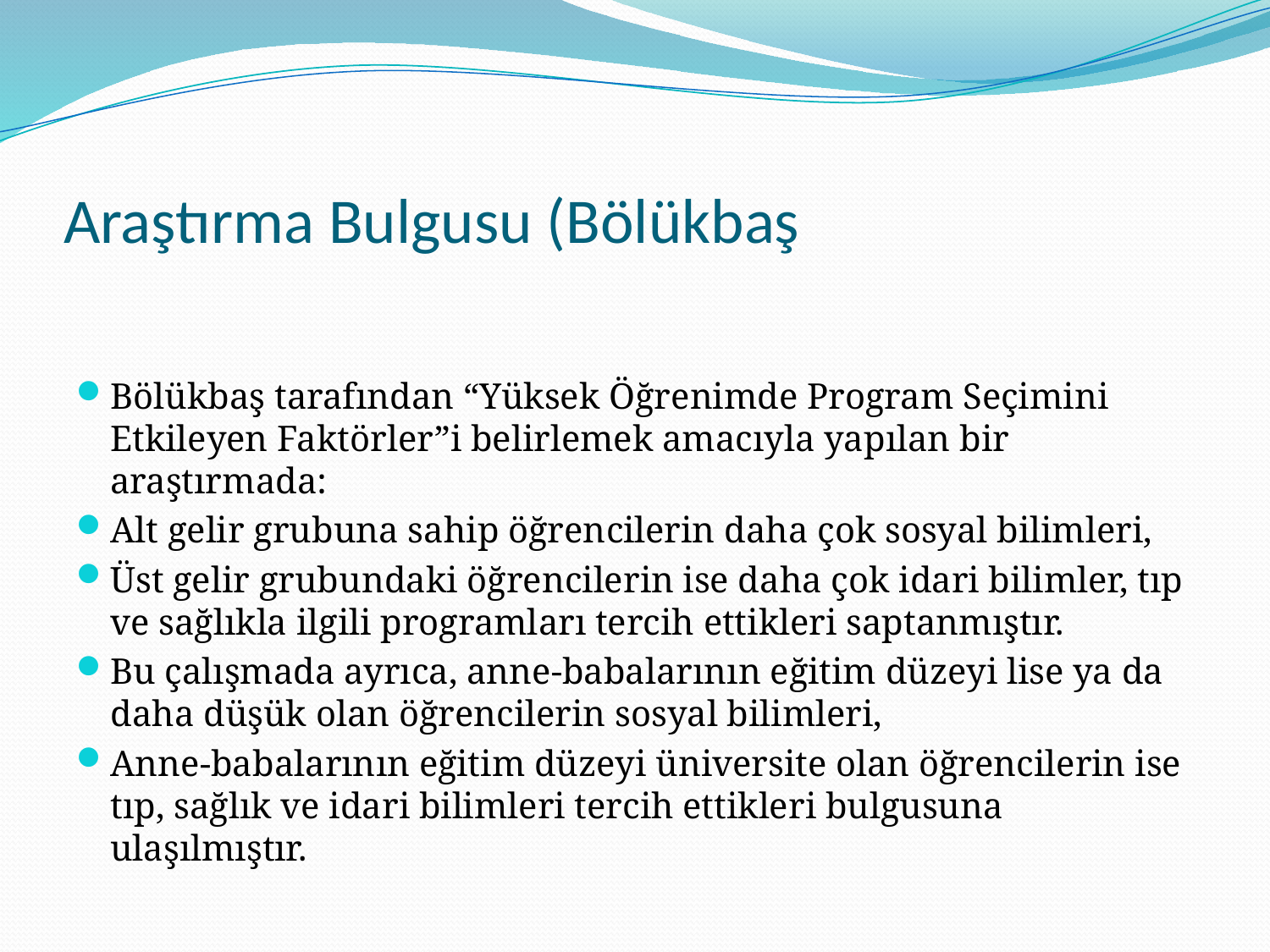

# Araştırma Bulgusu (Bölükbaş

Bölükbaş tarafından “Yüksek Öğrenimde Program Seçimini Etkileyen Faktörler”i belirlemek amacıyla yapılan bir araştırmada:
Alt gelir grubuna sahip öğrencilerin daha çok sosyal bilimleri,
Üst gelir grubundaki öğrencilerin ise daha çok idari bilimler, tıp ve sağlıkla ilgili programları tercih ettikleri saptanmıştır.
Bu çalışmada ayrıca, anne-babalarının eğitim düzeyi lise ya da daha düşük olan öğrencilerin sosyal bilimleri,
Anne-babalarının eğitim düzeyi üniversite olan öğrencilerin ise tıp, sağlık ve idari bilimleri tercih ettikleri bulgusuna ulaşılmıştır.